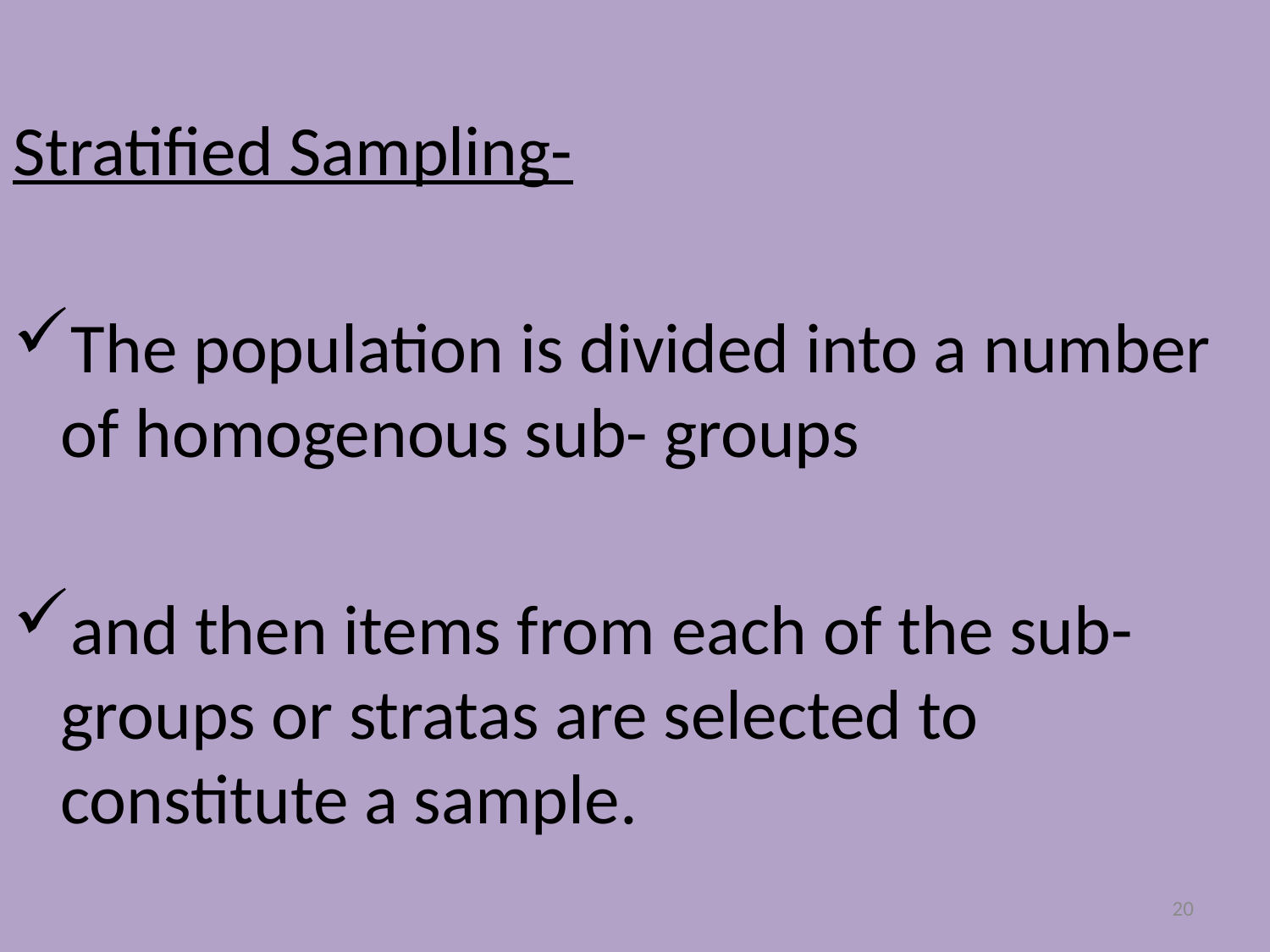

Stratified Sampling-

The population is divided into a number of homogenous sub- groups

and then items from each of the sub-groups or stratas are selected to constitute a sample.

20